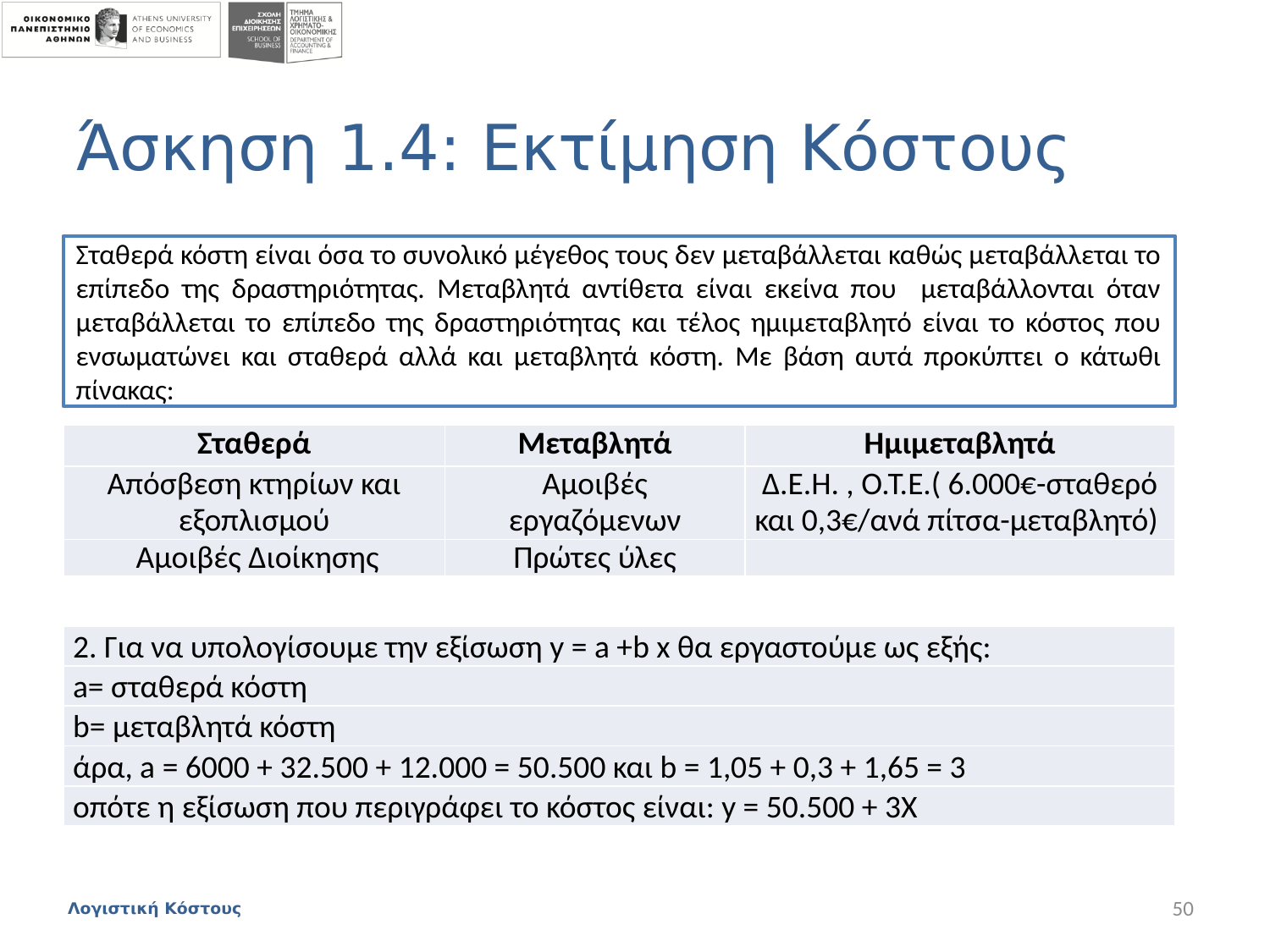

# Άσκηση 1.4: Εκτίμηση Κόστους
Σταθερά κόστη είναι όσα το συνολικό μέγεθος τους δεν μεταβάλλεται καθώς μεταβάλλεται το επίπεδο της δραστηριότητας. Μεταβλητά αντίθετα είναι εκείνα που  μεταβάλλονται όταν μεταβάλλεται το επίπεδο της δραστηριότητας και τέλος ημιμεταβλητό είναι το κόστος που ενσωματώνει και σταθερά αλλά και μεταβλητά κόστη. Με βάση αυτά προκύπτει ο κάτωθι πίνακας:
| Σταθερά | Μεταβλητά | Ημιμεταβλητά |
| --- | --- | --- |
| Απόσβεση κτηρίων και εξοπλισμού | Αμοιβές εργαζόμενων | Δ.Ε.Η. , Ο.Τ.Ε.( 6.000€-σταθερό και 0,3€/ανά πίτσα-μεταβλητό) |
| Αμοιβές Διοίκησης | Πρώτες ύλες |  |
| 2. Για να υπολογίσουμε την εξίσωση y = a +b x θα εργαστούμε ως εξής: |
| --- |
| a= σταθερά κόστη |
| b= μεταβλητά κόστη |
| άρα, a = 6000 + 32.500 + 12.000 = 50.500 και b = 1,05 + 0,3 + 1,65 = 3 |
| οπότε η εξίσωση που περιγράφει το κόστος είναι: y = 50.500 + 3X |
Λογιστική Κόστους
50